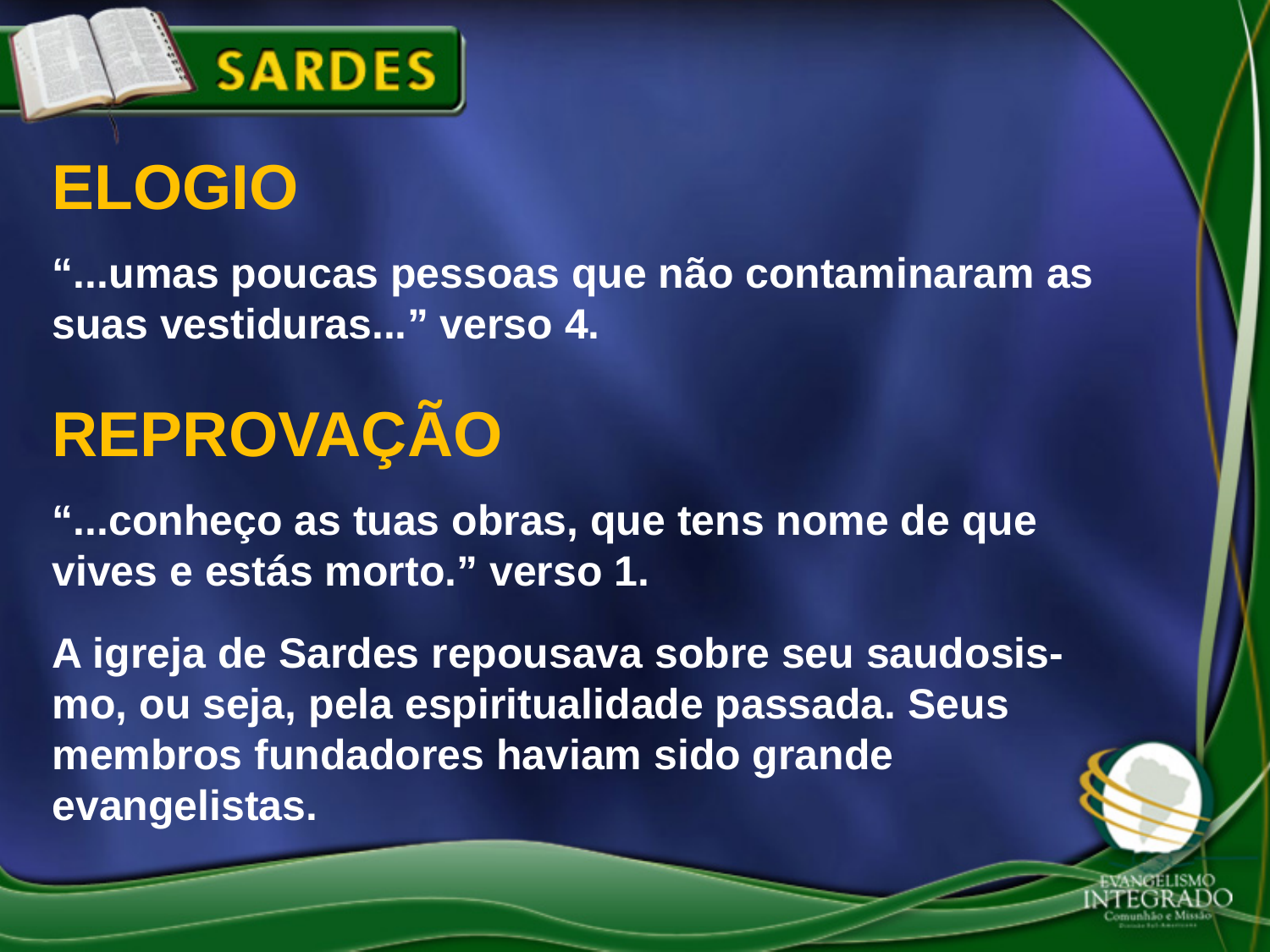

ELOGIO
“...umas poucas pessoas que não contaminaram as suas vestiduras...” verso 4.
REPROVAÇÃO
“...conheço as tuas obras, que tens nome de que vives e estás morto.” verso 1.
A igreja de Sardes repousava sobre seu saudosis-mo, ou seja, pela espiritualidade passada. Seus membros fundadores haviam sido grande evangelistas.